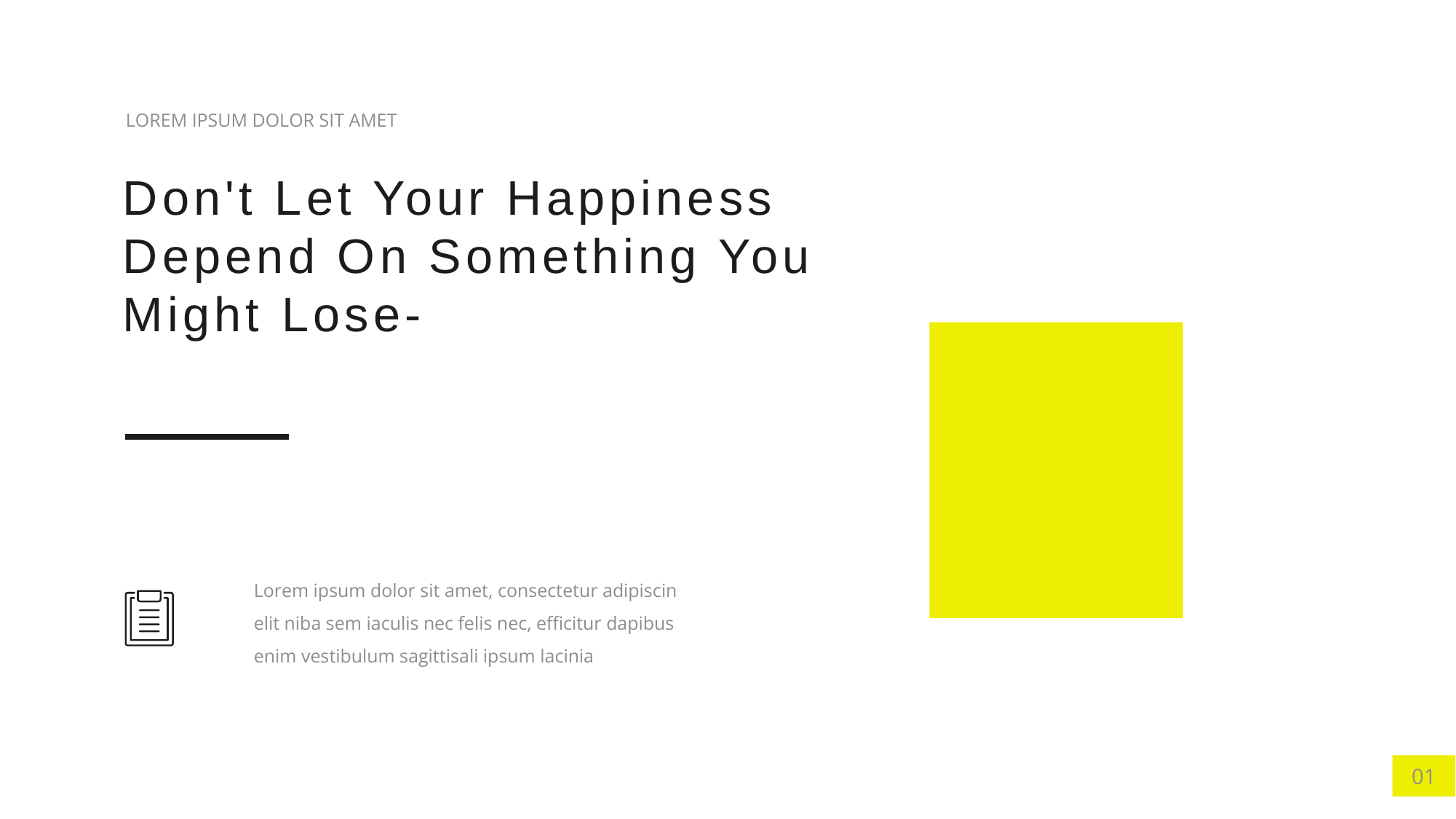

LOREM IPSUM DOLOR SIT AMET
Don't Let Your Happiness Depend On Something You Might Lose-

Lorem ipsum dolor sit amet, consectetur adipiscin elit niba sem iaculis nec felis nec, efficitur dapibus enim vestibulum sagittisali ipsum lacinia

01